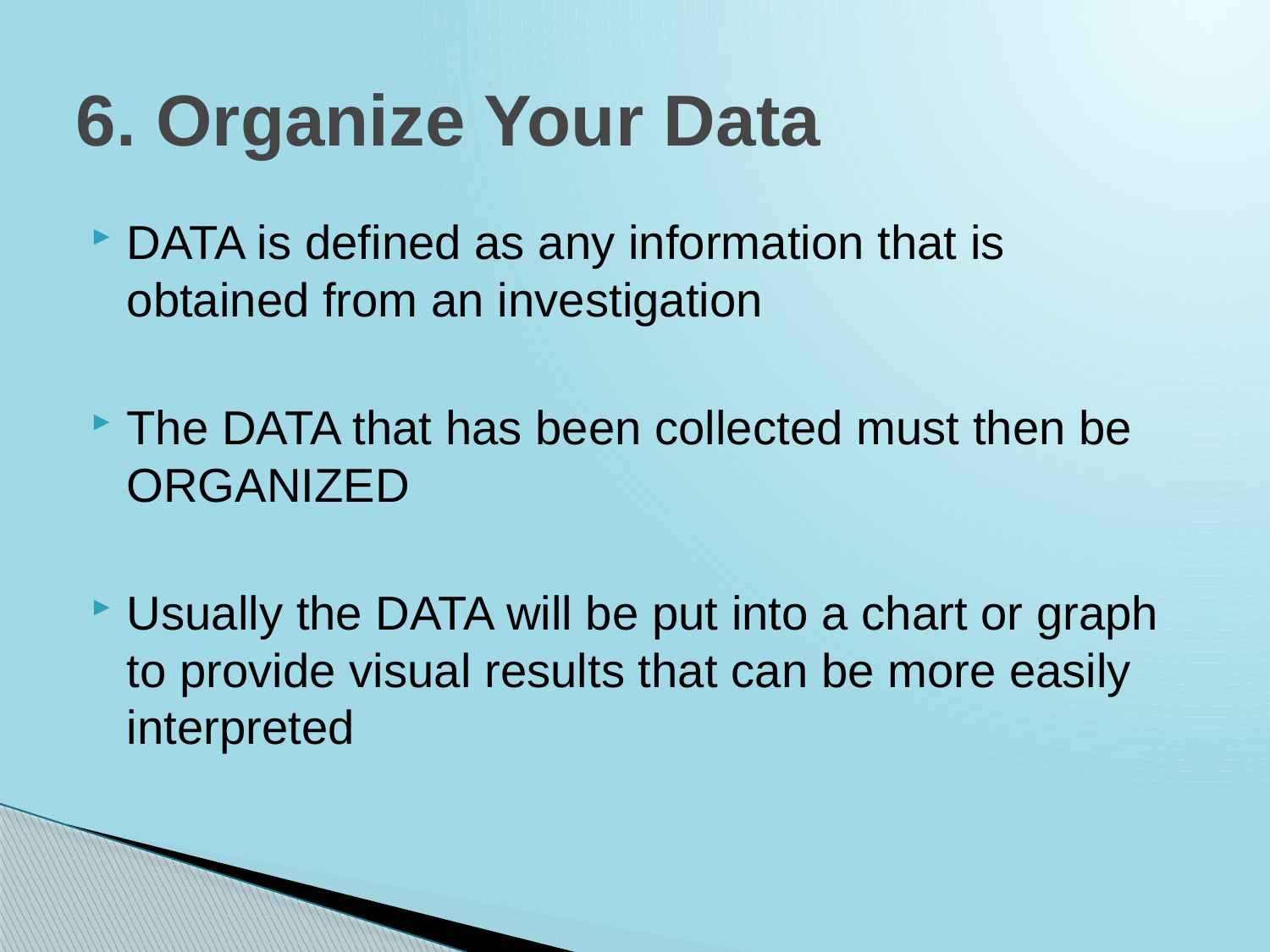

# 6. Organize Your Data
DATA is defined as any information that is obtained from an investigation

The DATA that has been collected must then be ORGANIZED

Usually the DATA will be put into a chart or graph to provide visual results that can be more easily interpreted